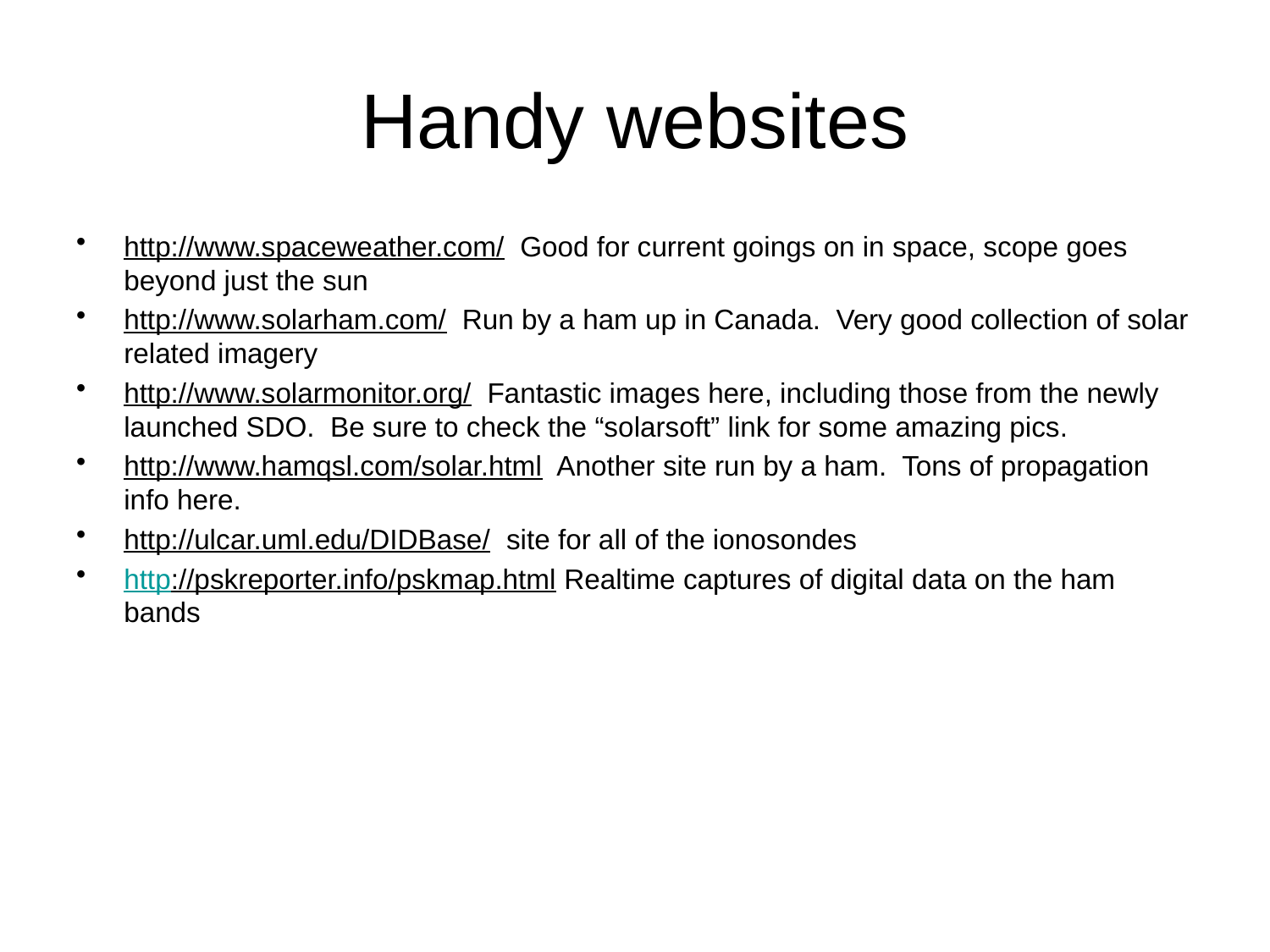

# Handy websites
http://www.spaceweather.com/  Good for current goings on in space, scope goes beyond just the sun
http://www.solarham.com/  Run by a ham up in Canada.  Very good collection of solar related imagery
http://www.solarmonitor.org/  Fantastic images here, including those from the newly launched SDO.  Be sure to check the “solarsoft” link for some amazing pics.
http://www.hamqsl.com/solar.html  Another site run by a ham.  Tons of propagation info here.
http://ulcar.uml.edu/DIDBase/  site for all of the ionosondes
http://pskreporter.info/pskmap.html Realtime captures of digital data on the ham bands